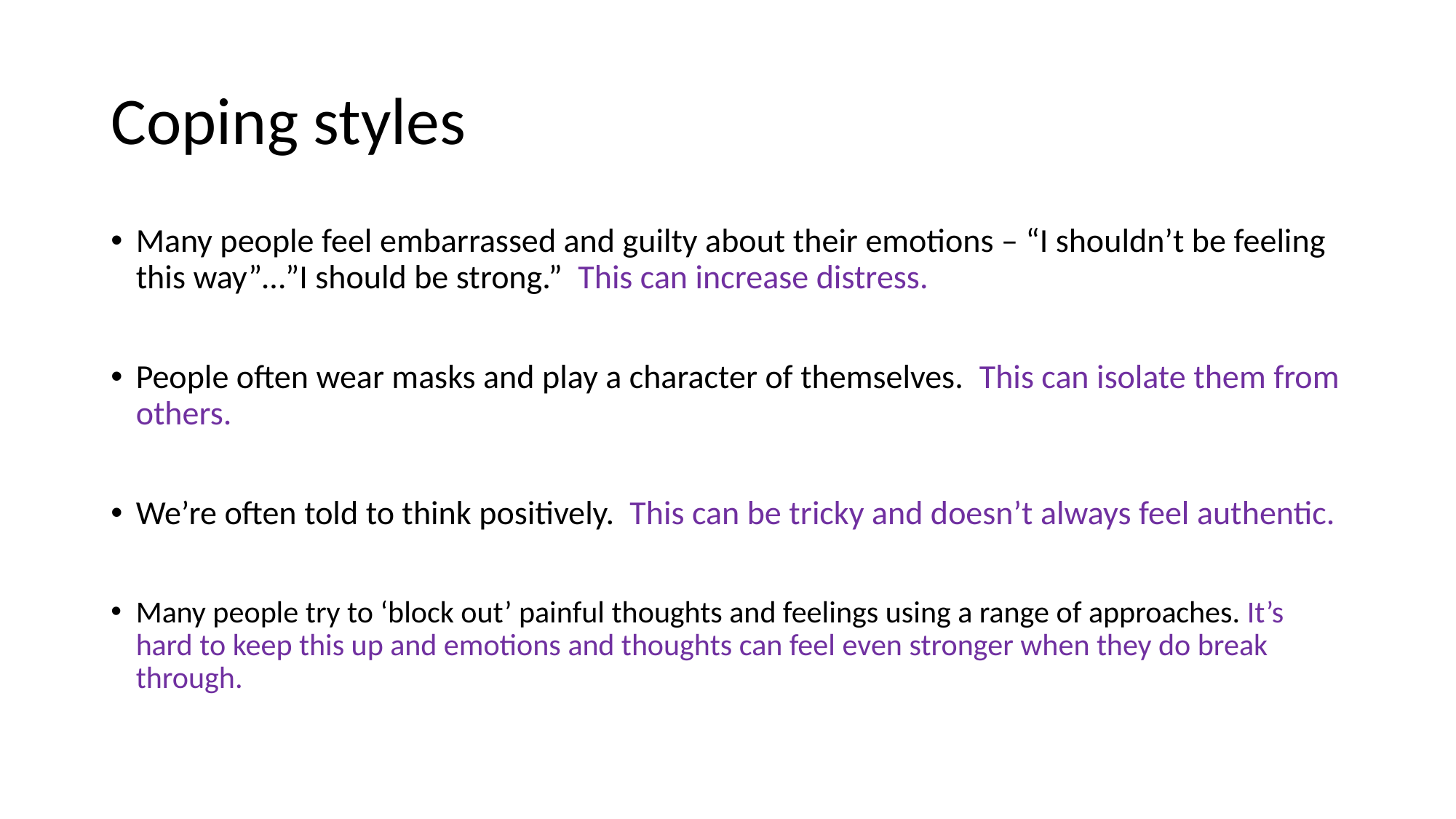

# Coping styles
Many people feel embarrassed and guilty about their emotions – “I shouldn’t be feeling this way”…”I should be strong.”  This can increase distress.

People often wear masks and play a character of themselves.  This can isolate them from others.

We’re often told to think positively.  This can be tricky and doesn’t always feel authentic.

Many people try to ‘block out’ painful thoughts and feelings using a range of approaches. It’s hard to keep this up and emotions and thoughts can feel even stronger when they do break through.